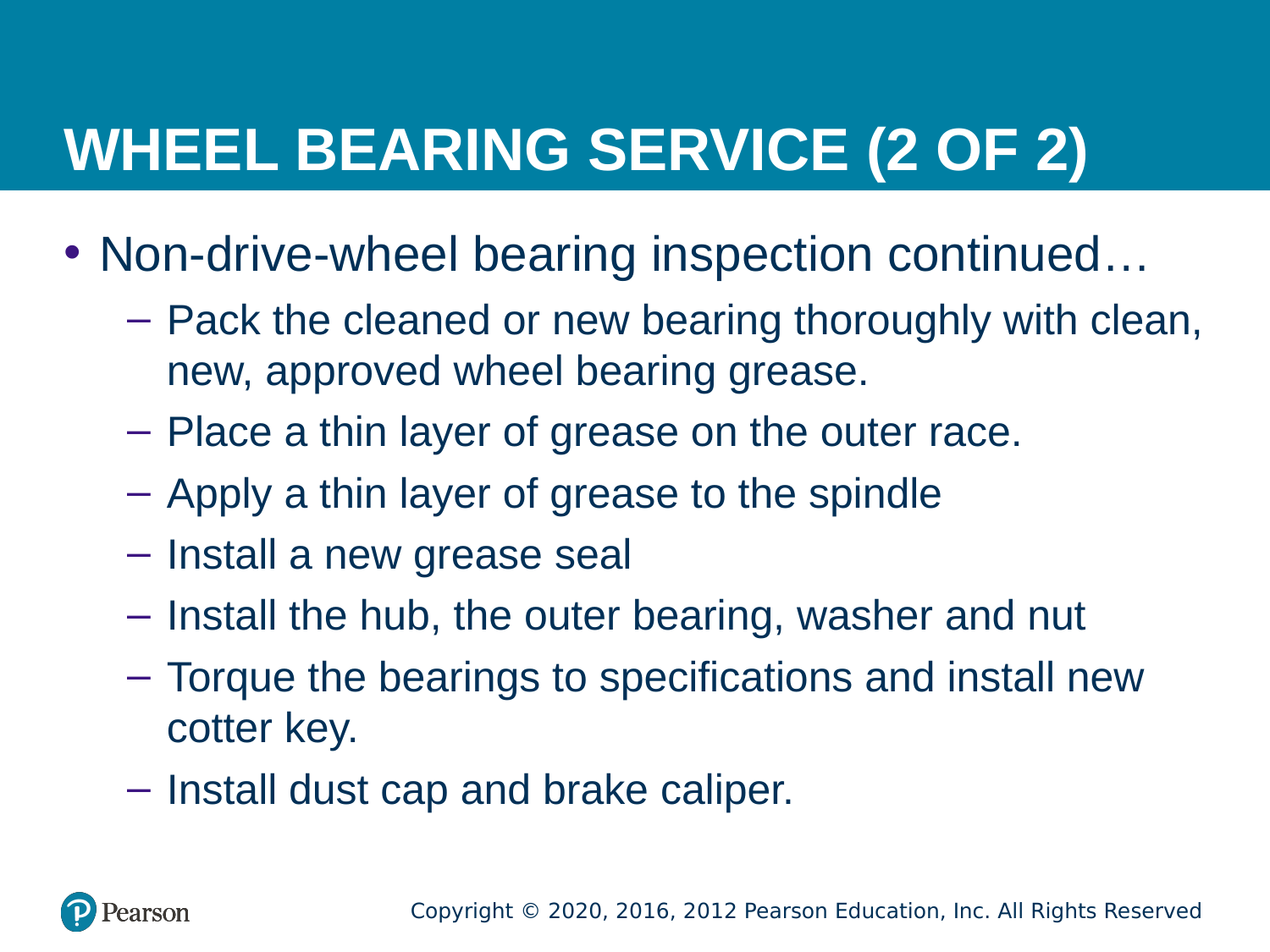

# WHEEL BEARING SERVICE (2 OF 2)
Non-drive-wheel bearing inspection continued…
Pack the cleaned or new bearing thoroughly with clean, new, approved wheel bearing grease.
Place a thin layer of grease on the outer race.
Apply a thin layer of grease to the spindle
Install a new grease seal
Install the hub, the outer bearing, washer and nut
Torque the bearings to specifications and install new cotter key.
Install dust cap and brake caliper.